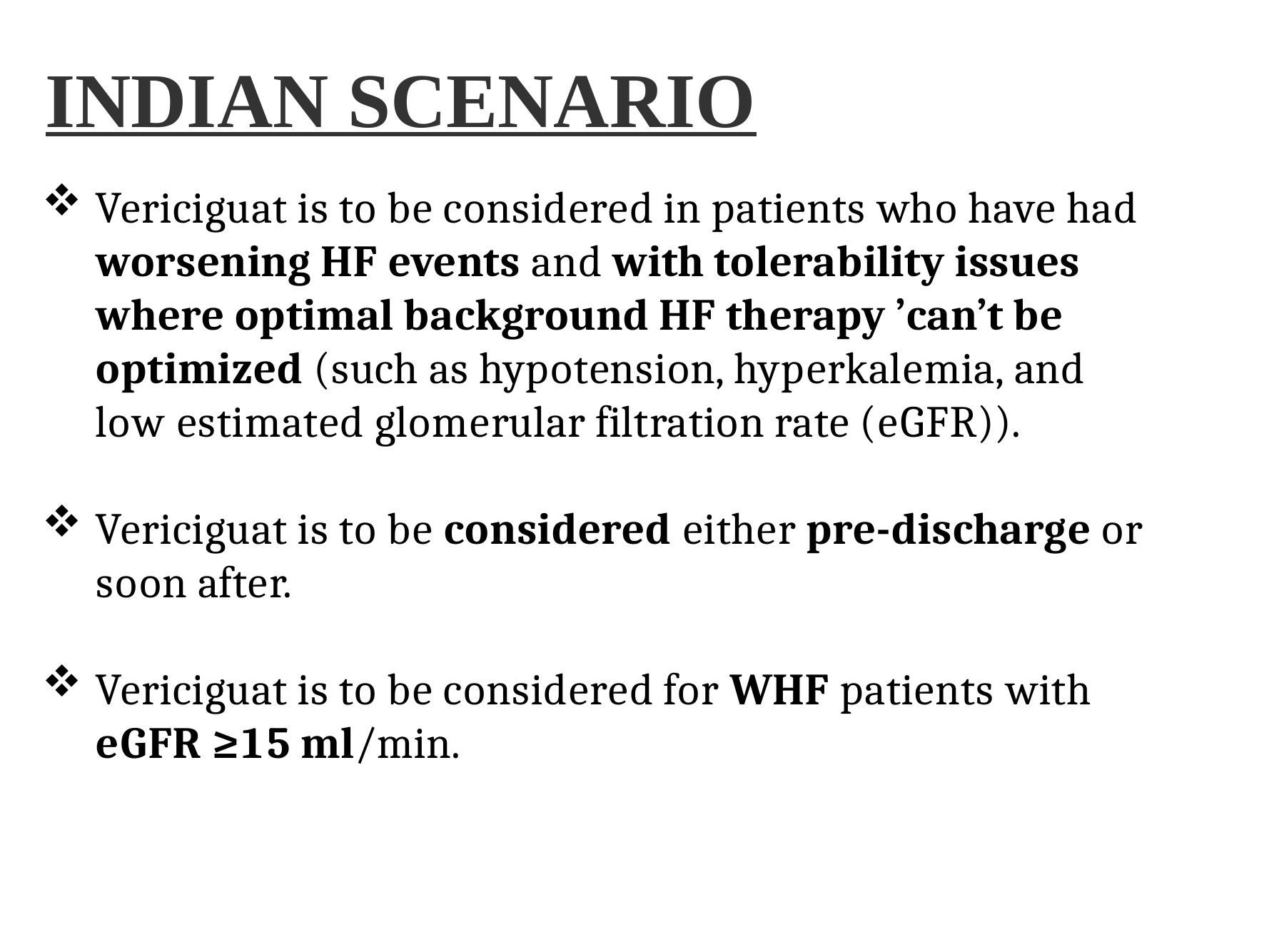

# INDIAN SCENARIO
Vericiguat is to be considered in patients who have had worsening HF events and with tolerability issues where optimal background HF therapy ’can’t be optimized (such as hypotension, hyperkalemia, and low estimated glomerular filtration rate (eGFR)).

Vericiguat is to be considered either pre-discharge or soon after.

Vericiguat is to be considered for WHF patients with eGFR ≥15 ml/min.